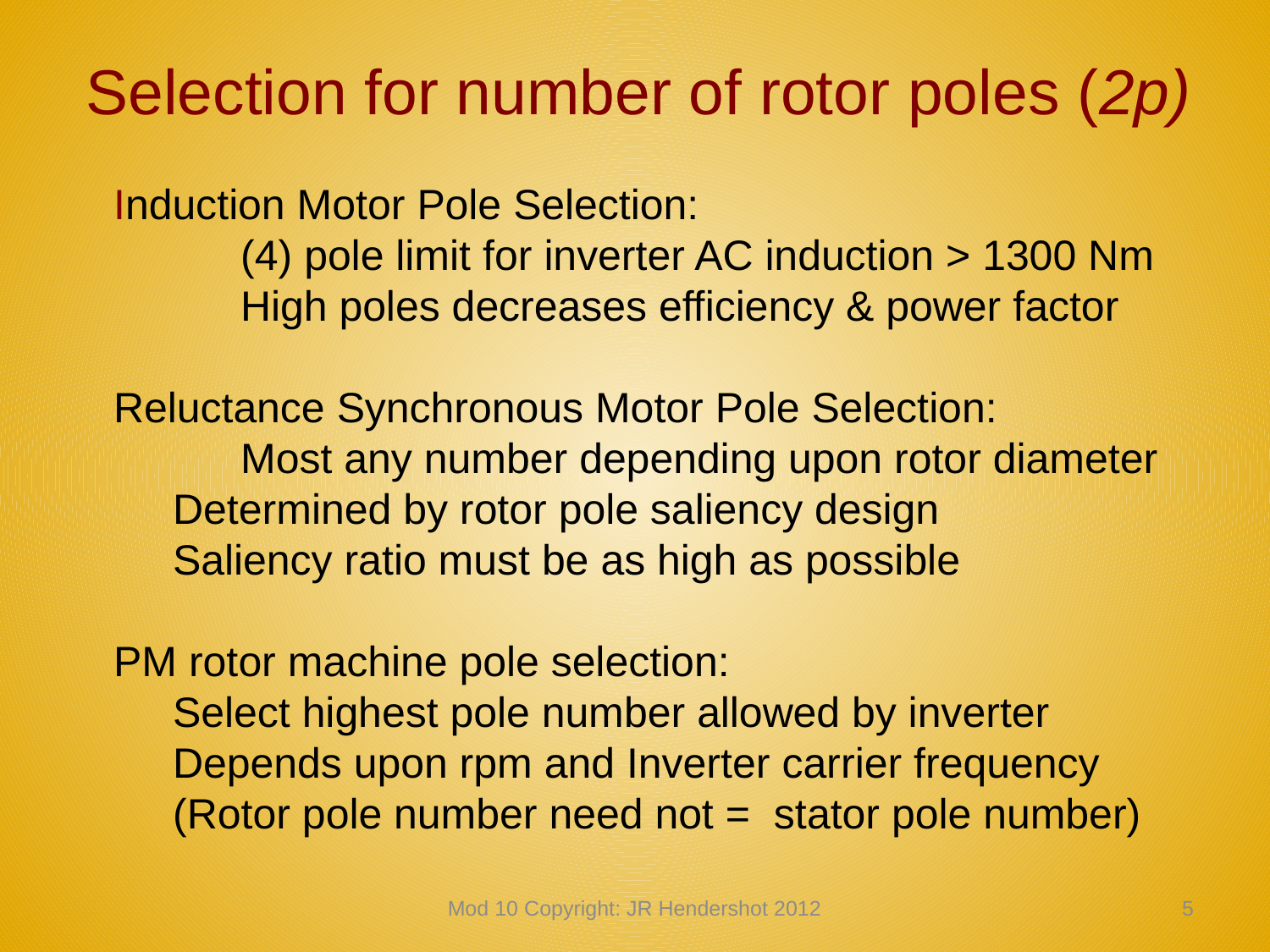

# Selection for number of rotor poles (2p)
Induction Motor Pole Selection:
	(4) pole limit for inverter AC induction > 1300 Nm
	High poles decreases efficiency & power factor

Reluctance Synchronous Motor Pole Selection:
	Most any number depending upon rotor diameter
     Determined by rotor pole saliency design
     Saliency ratio must be as high as possible

PM rotor machine pole selection:
     Select highest pole number allowed by inverter
     Depends upon rpm and Inverter carrier frequency
     (Rotor pole number need not =  stator pole number)

Mod 10 Copyright: JR Hendershot 2012
5